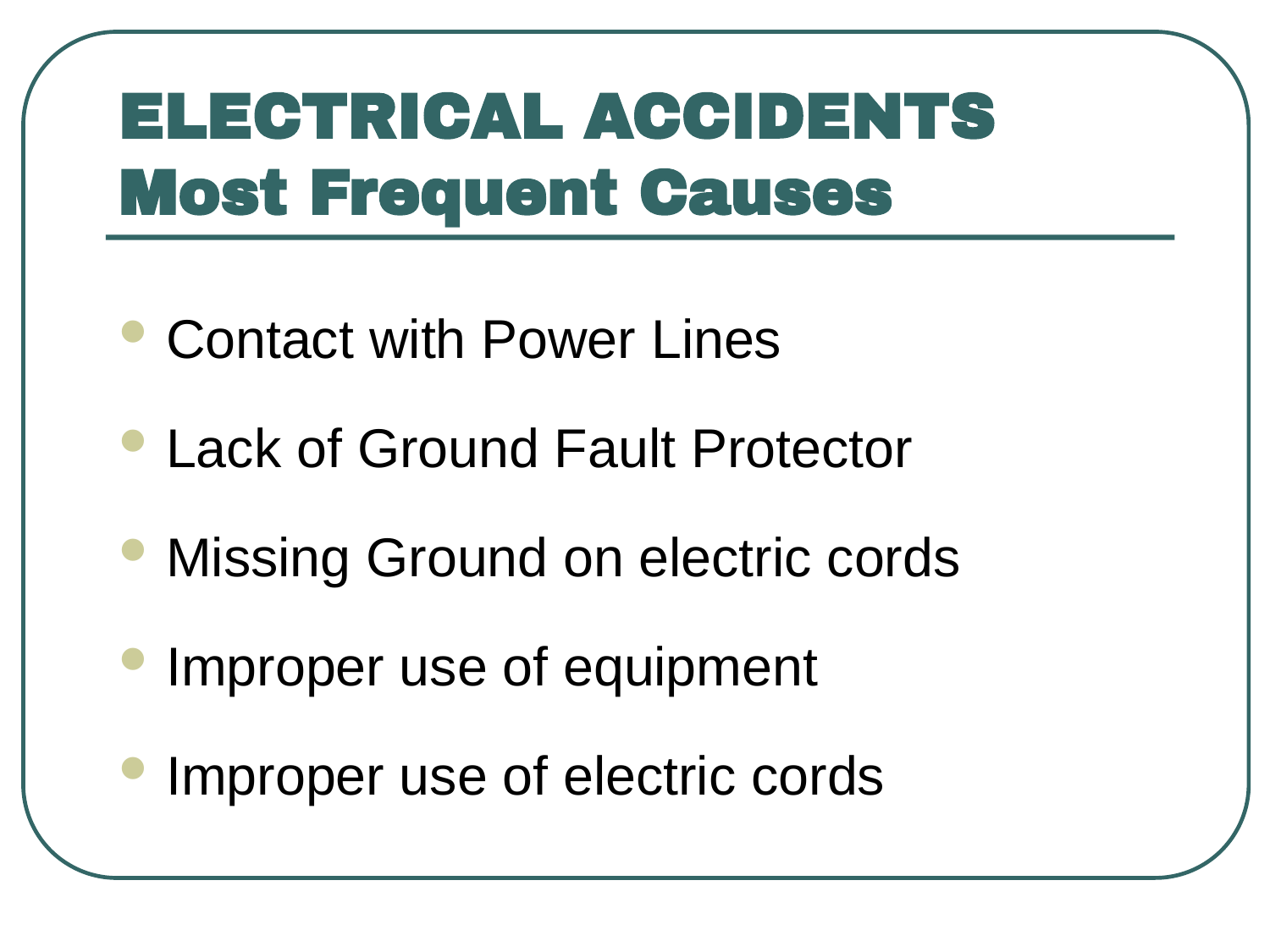

# ELECTRICAL ACCIDENTS Most Frequent Causes
Contact with Power Lines
Lack of Ground Fault Protector
Missing Ground on electric cords
Improper use of equipment
Improper use of electric cords